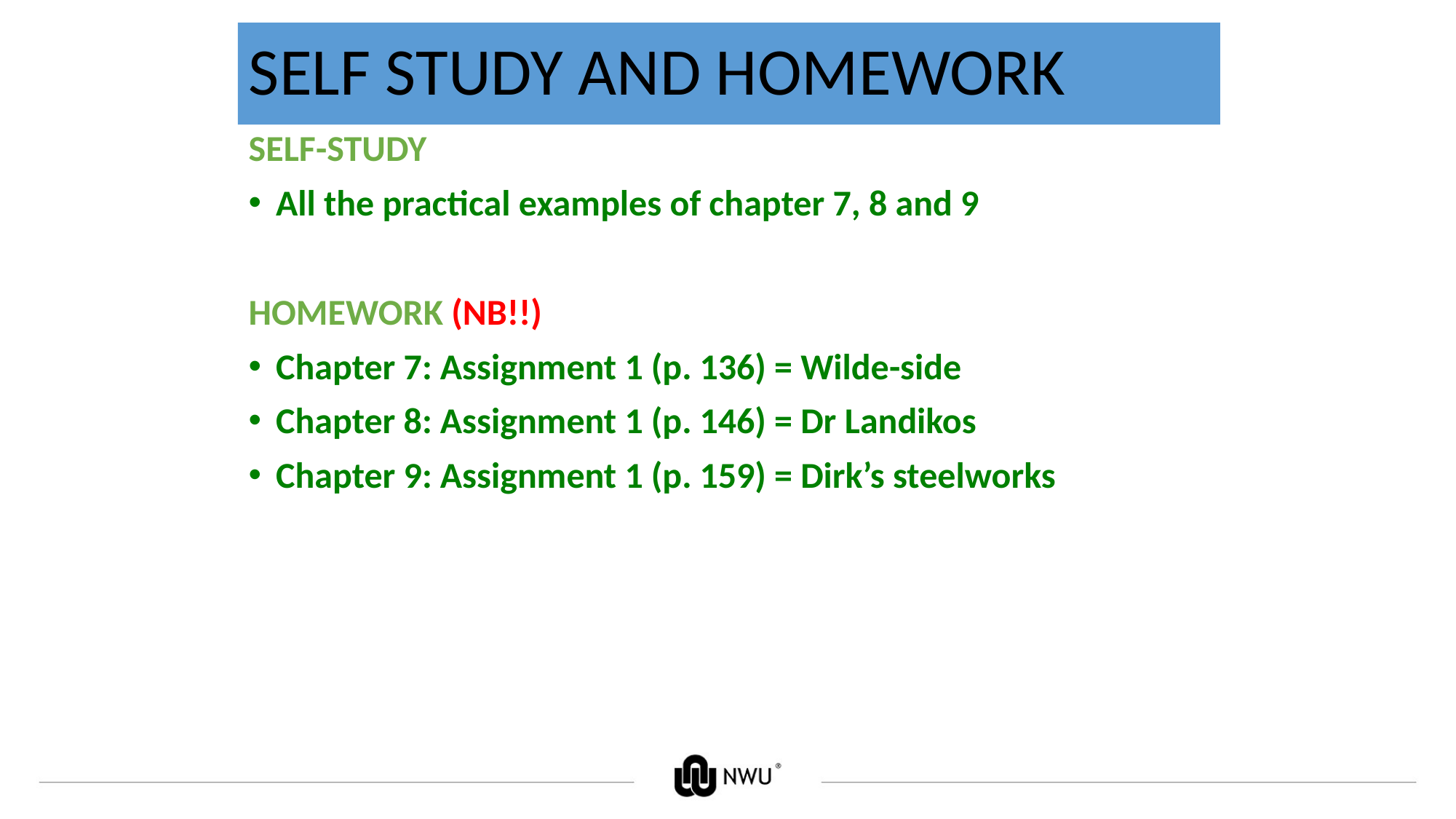

# SELF STUDY AND HOMEWORK
SELF-STUDY
All the practical examples of chapter 7, 8 and 9

HOMEWORK (NB!!)
Chapter 7: Assignment 1 (p. 136) = Wilde-side
Chapter 8: Assignment 1 (p. 146) = Dr Landikos
Chapter 9: Assignment 1 (p. 159) = Dirk’s steelworks